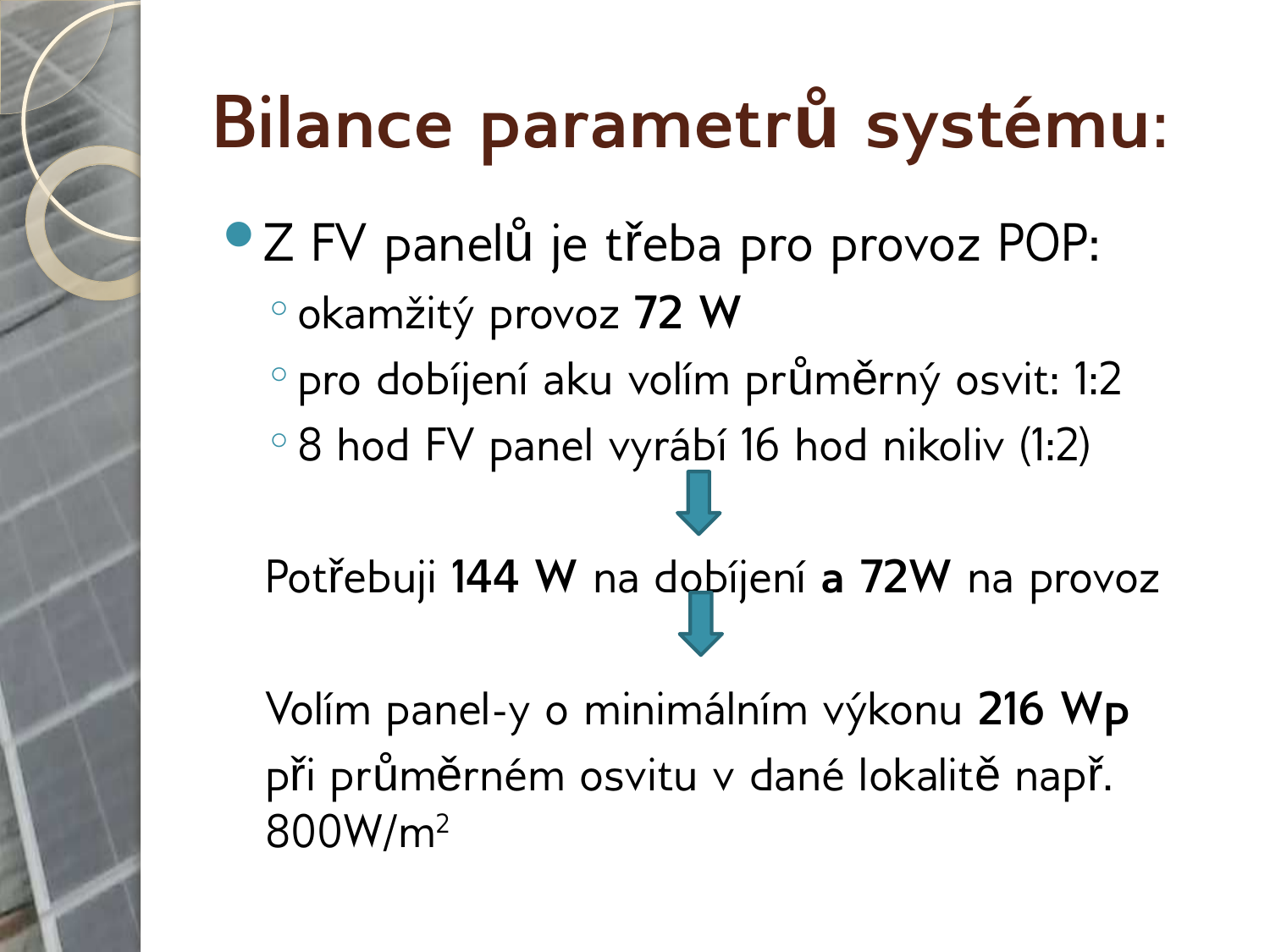

# Bilance parametrů systému:
Z FV panelů je třeba pro provoz POP:
okamžitý provoz 72 W
pro dobíjení aku volím průměrný osvit: 1:2
8 hod FV panel vyrábí 16 hod nikoliv (1:2)

Potřebuji 144 W na dobíjení a 72W na provoz

Volím panel-y o minimálním výkonu 216 Wp
při průměrném osvitu v dané lokalitě např.  800W/m2